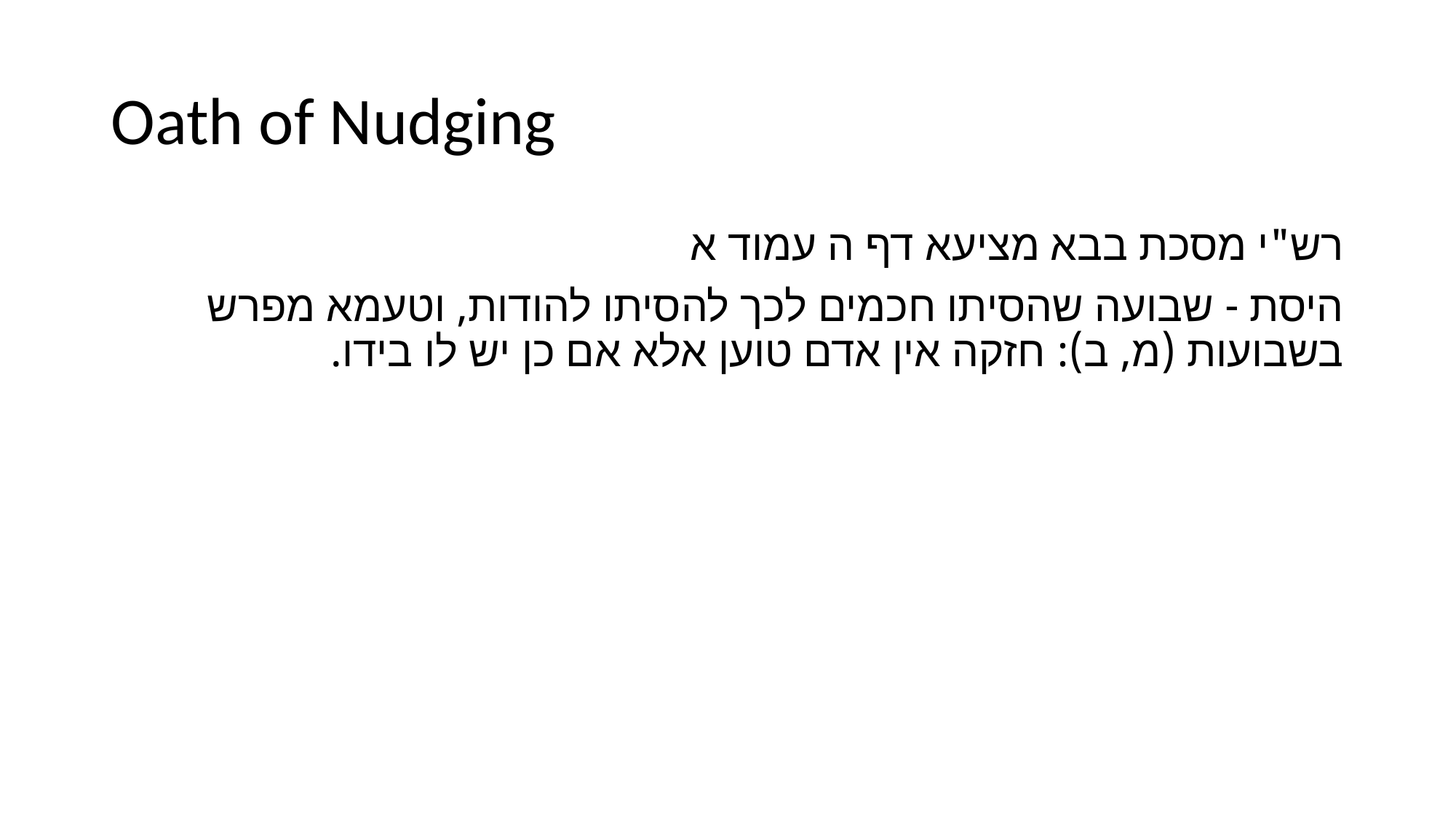

# Oath of Nudging
רש"י מסכת בבא מציעא דף ה עמוד א
היסת - שבועה שהסיתו חכמים לכך להסיתו להודות, וטעמא מפרש בשבועות (מ, ב): חזקה אין אדם טוען אלא אם כן יש לו בידו.